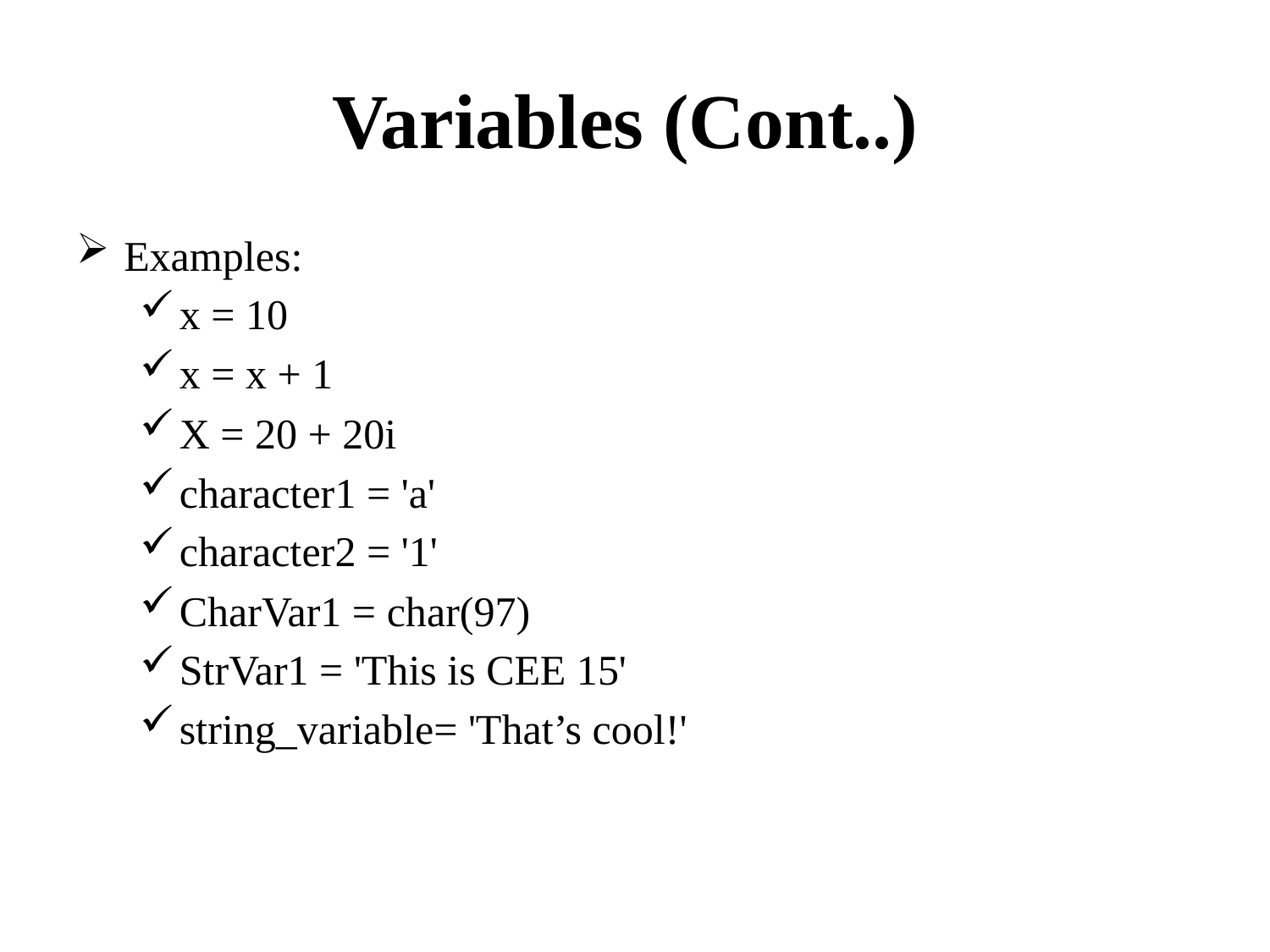

# Variables (Cont..)
Examples:
x = 10
x = x + 1
X = 20 + 20i
character1 = 'a'
character2 = '1'
CharVar1 = char(97)
StrVar1 = 'This is CEE 15'
string_variable= 'That’s cool!'